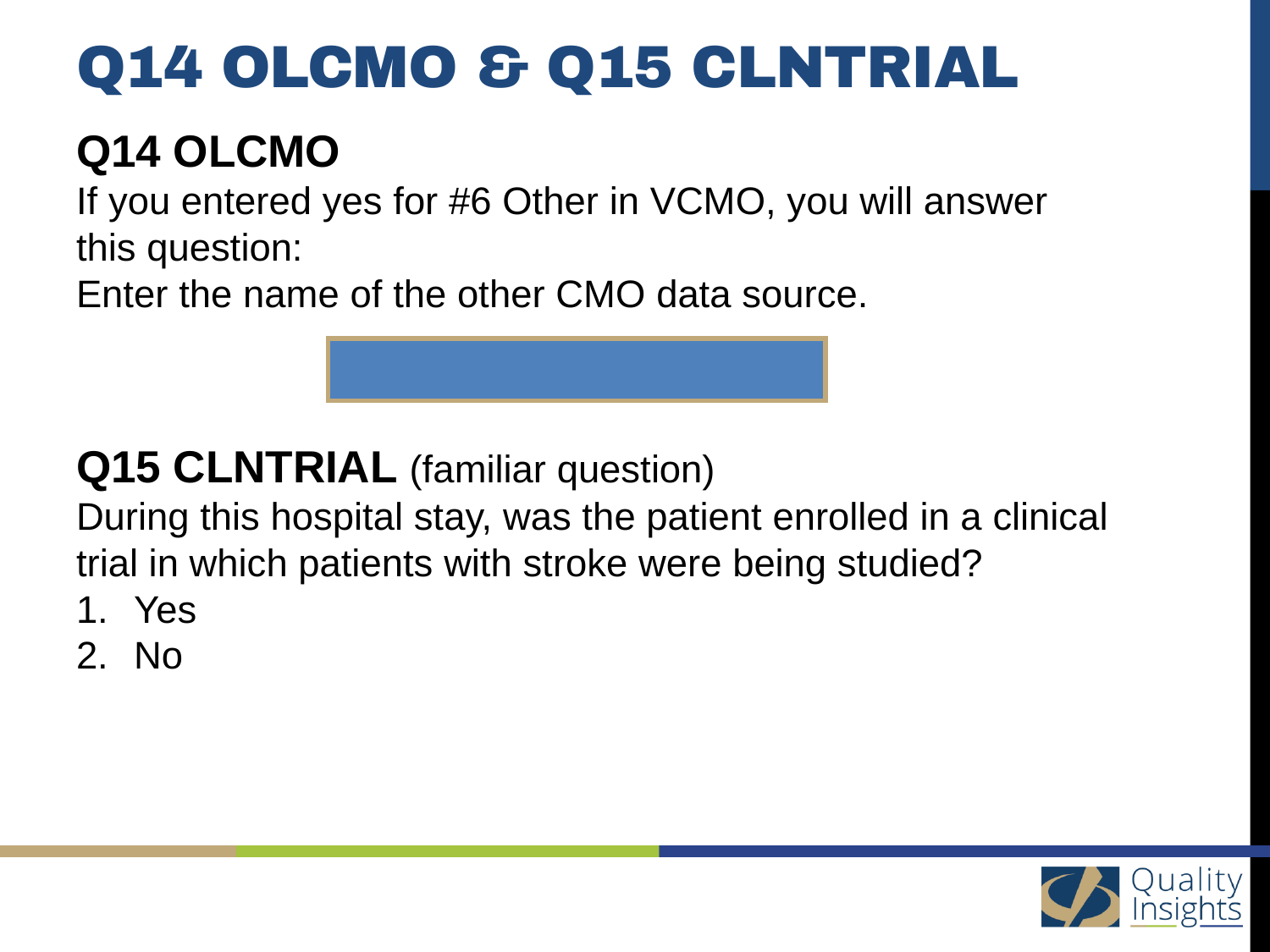

# Q14 olcmo & q15 clntrial
Q14 OLCMO
If you entered yes for #6 Other in VCMO, you will answer this question:
Enter the name of the other CMO data source.

Q15 CLNTRIAL (familiar question)
During this hospital stay, was the patient enrolled in a clinical trial in which patients with stroke were being studied?
Yes
No

|  |
| --- |